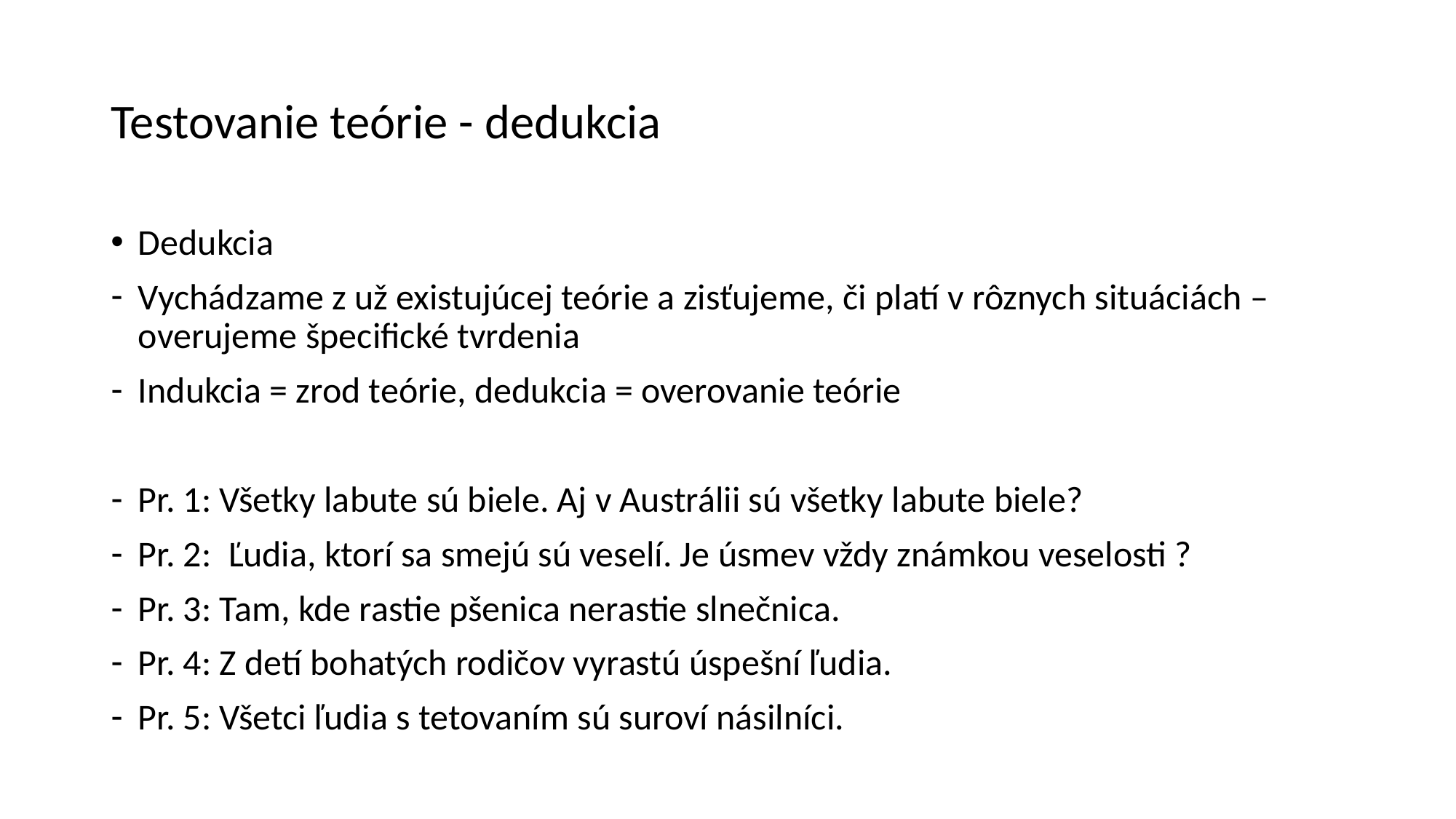

# Testovanie teórie - dedukcia
Dedukcia
Vychádzame z už existujúcej teórie a zisťujeme, či platí v rôznych situáciách – overujeme špecifické tvrdenia
Indukcia = zrod teórie, dedukcia = overovanie teórie

Pr. 1: Všetky labute sú biele. Aj v Austrálii sú všetky labute biele?
Pr. 2:  Ľudia, ktorí sa smejú sú veselí. Je úsmev vždy známkou veselosti ?
Pr. 3: Tam, kde rastie pšenica nerastie slnečnica.
Pr. 4: Z detí bohatých rodičov vyrastú úspešní ľudia.
Pr. 5: Všetci ľudia s tetovaním sú suroví násilníci.